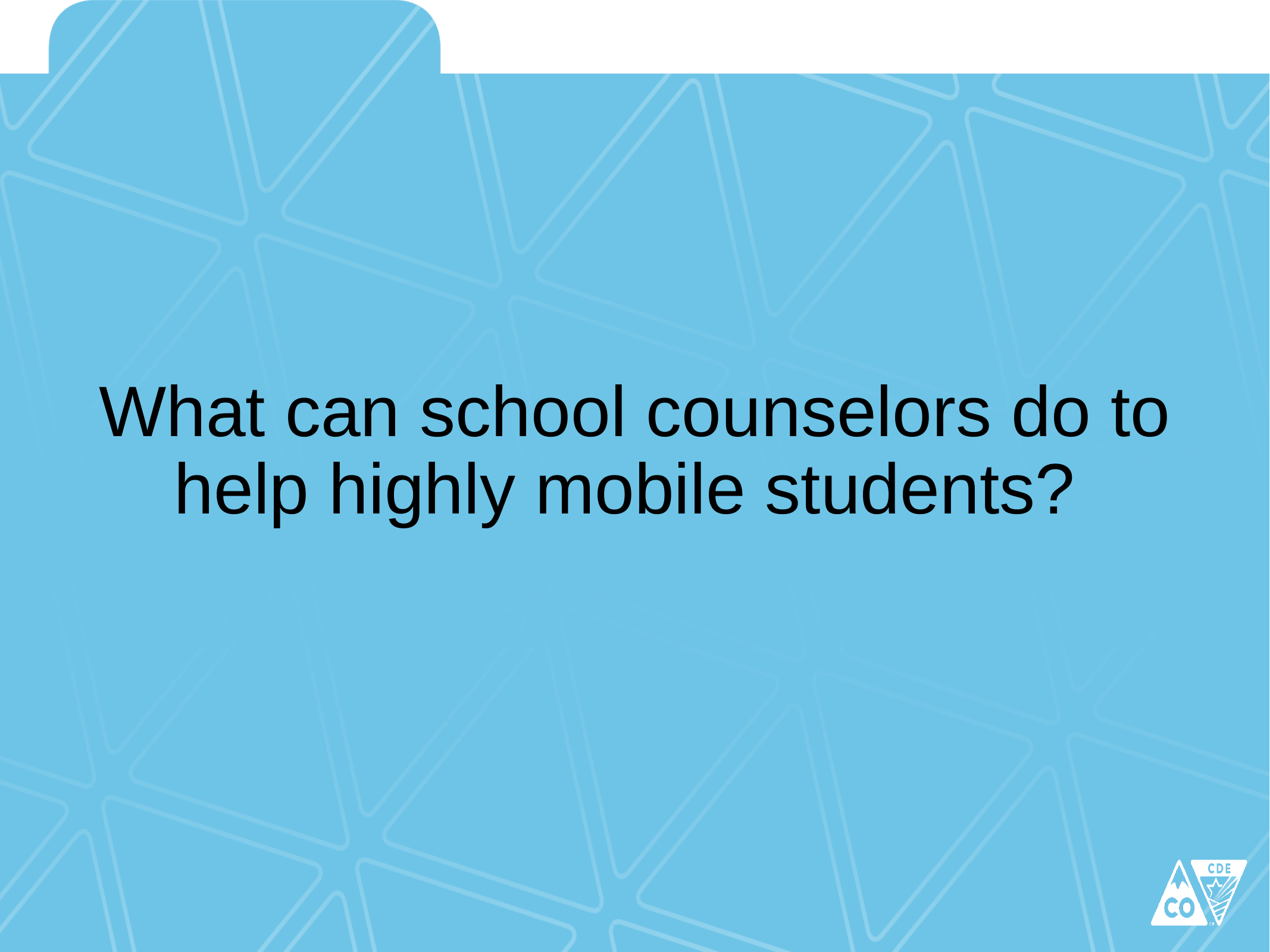

# What can school counselors do to help highly mobile students?